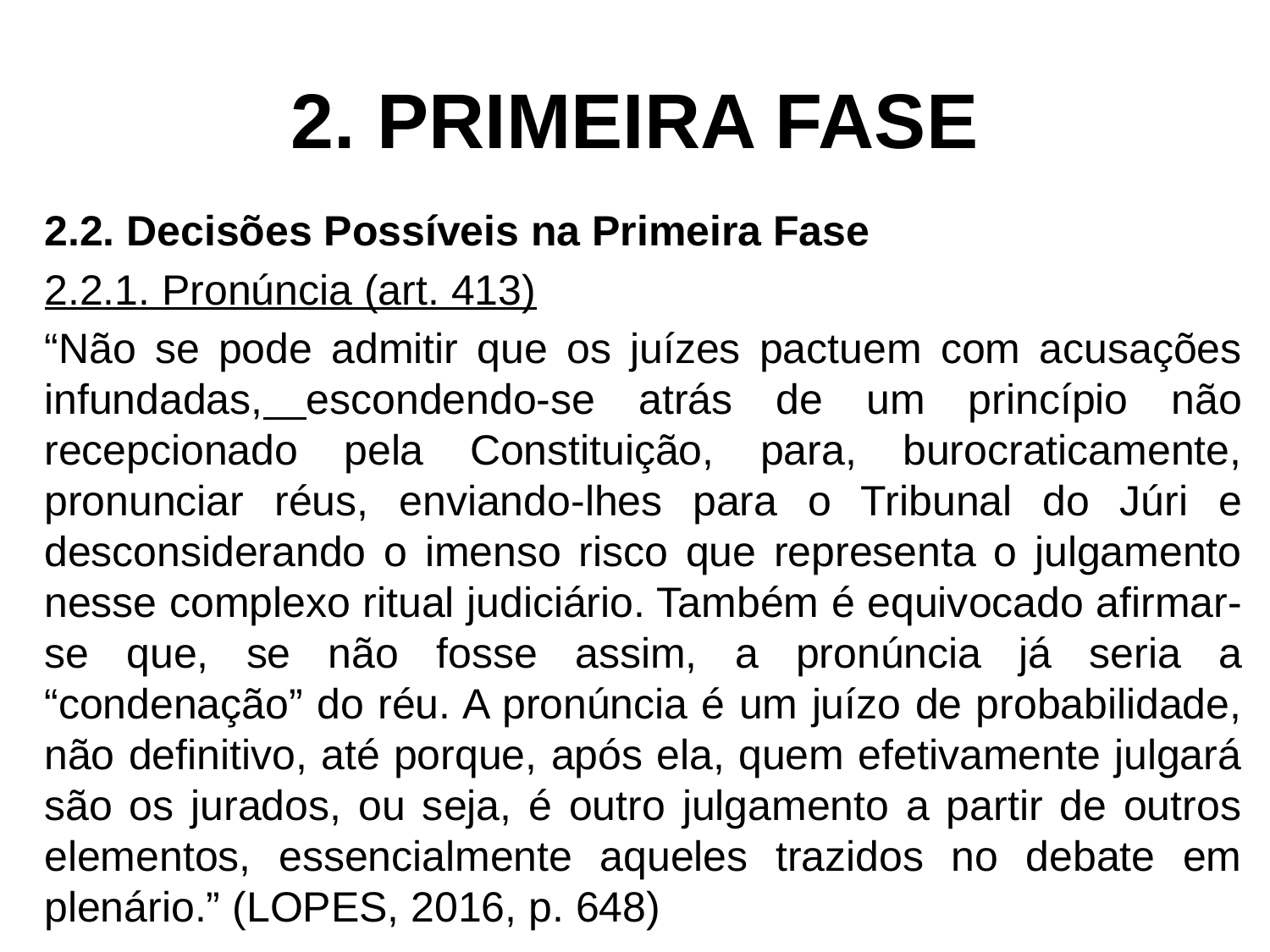

# 2. PRIMEIRA FASE
2.2. Decisões Possíveis na Primeira Fase
2.2.1. Pronúncia (art. 413)
“Não se pode admitir que os juízes pactuem com acusações infundadas, escondendo­-se atrás de um princípio não recepcionado pela Constituição, para, burocraticamente, pronunciar réus, enviando­-lhes para o Tribunal do Júri e desconsiderando o imenso risco que representa o julgamento nesse complexo ritual judiciário. Também é equivocado afirmar­-se que, se não fosse assim, a pronúncia já seria a “condenação” do réu. A pronúncia é um juízo de probabilidade, não definitivo, até porque, após ela, quem efetivamente julgará são os jurados, ou seja, é outro julgamento a partir de outros elementos, essencialmente aqueles trazidos no debate em plenário.” (LOPES, 2016, p. 648)